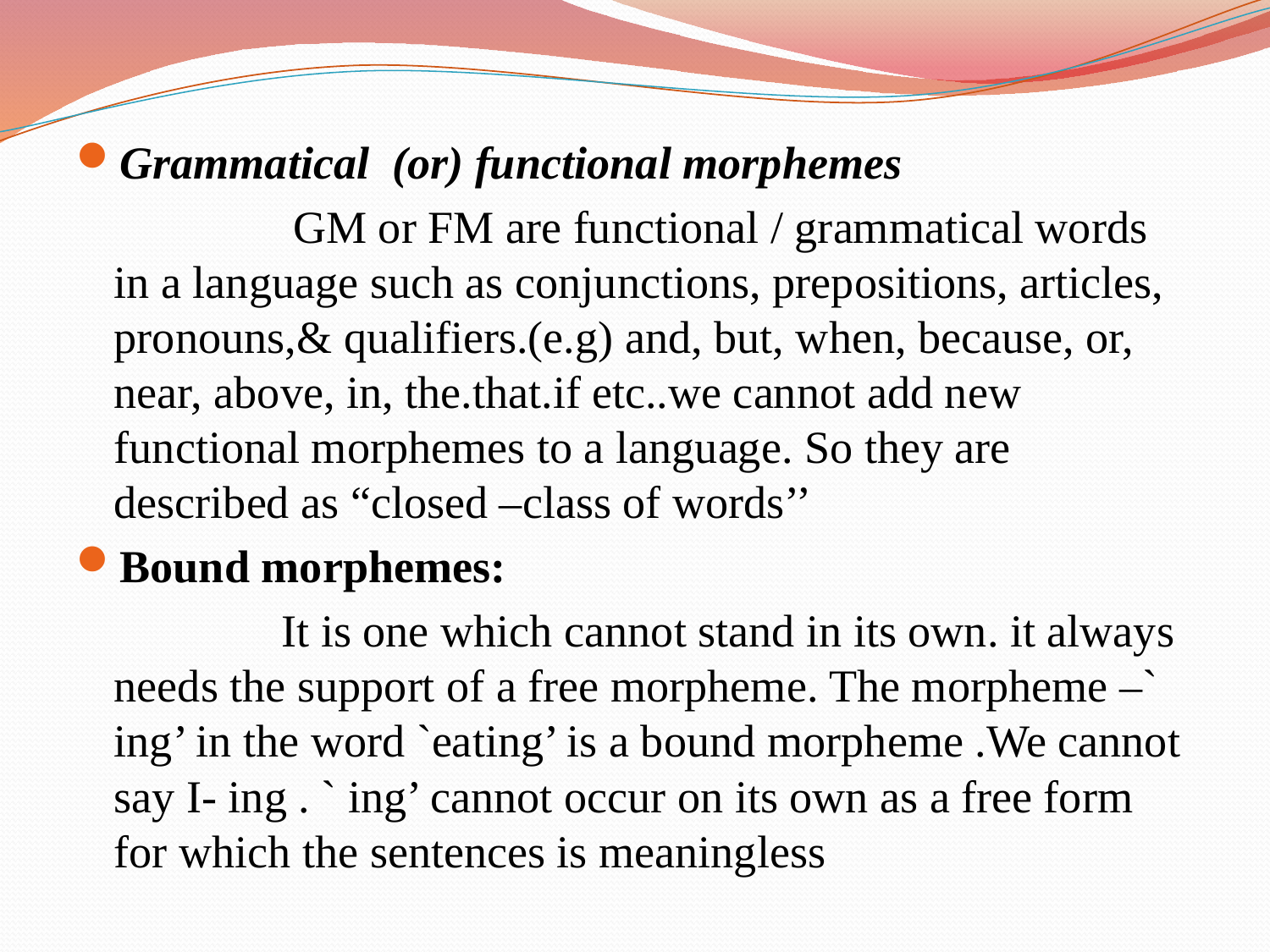

Grammatical  (or) functional morphemes
                   GM or FM are functional / grammatical words in a language such as conjunctions, prepositions, articles, pronouns,& qualifiers.(e.g) and, but, when, because, or, near, above, in, the.that.if etc..we cannot add new functional morphemes to a language. So they are described as “closed –class of words’’
Bound morphemes:
                  It is one which cannot stand in its own. it always needs the support of a free morpheme. The morpheme –` ing’ in the word `eating’ is a bound morpheme .We cannot say I- ing . ` ing’ cannot occur on its own as a free form for which the sentences is meaningless